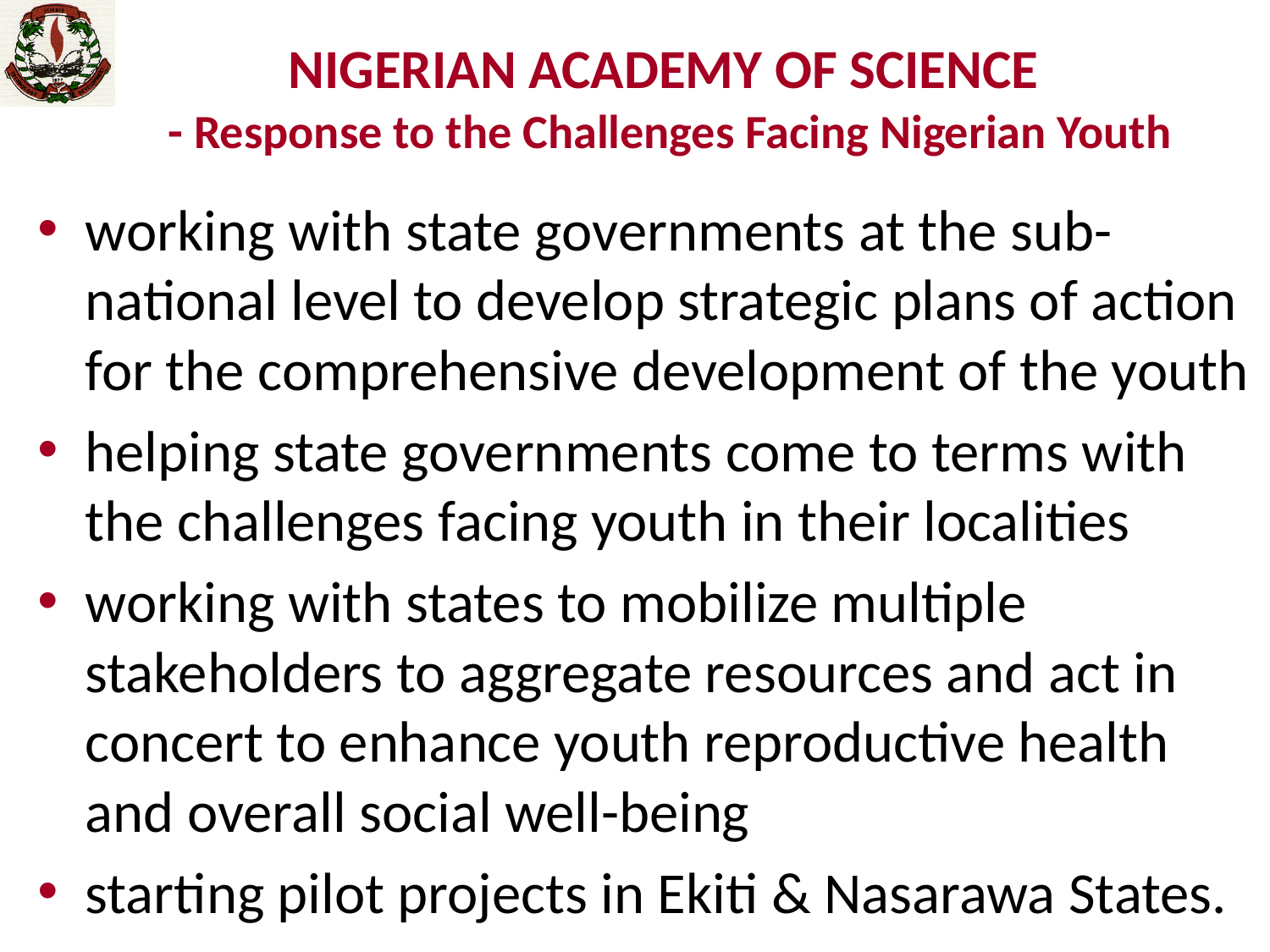

# NIGERIAN ACADEMY OF SCIENCE - Response to the Challenges Facing Nigerian Youth
working with state governments at the sub-national level to develop strategic plans of action for the comprehensive development of the youth
helping state governments come to terms with the challenges facing youth in their localities
working with states to mobilize multiple stakeholders to aggregate resources and act in concert to enhance youth reproductive health and overall social well-being
starting pilot projects in Ekiti & Nasarawa States.